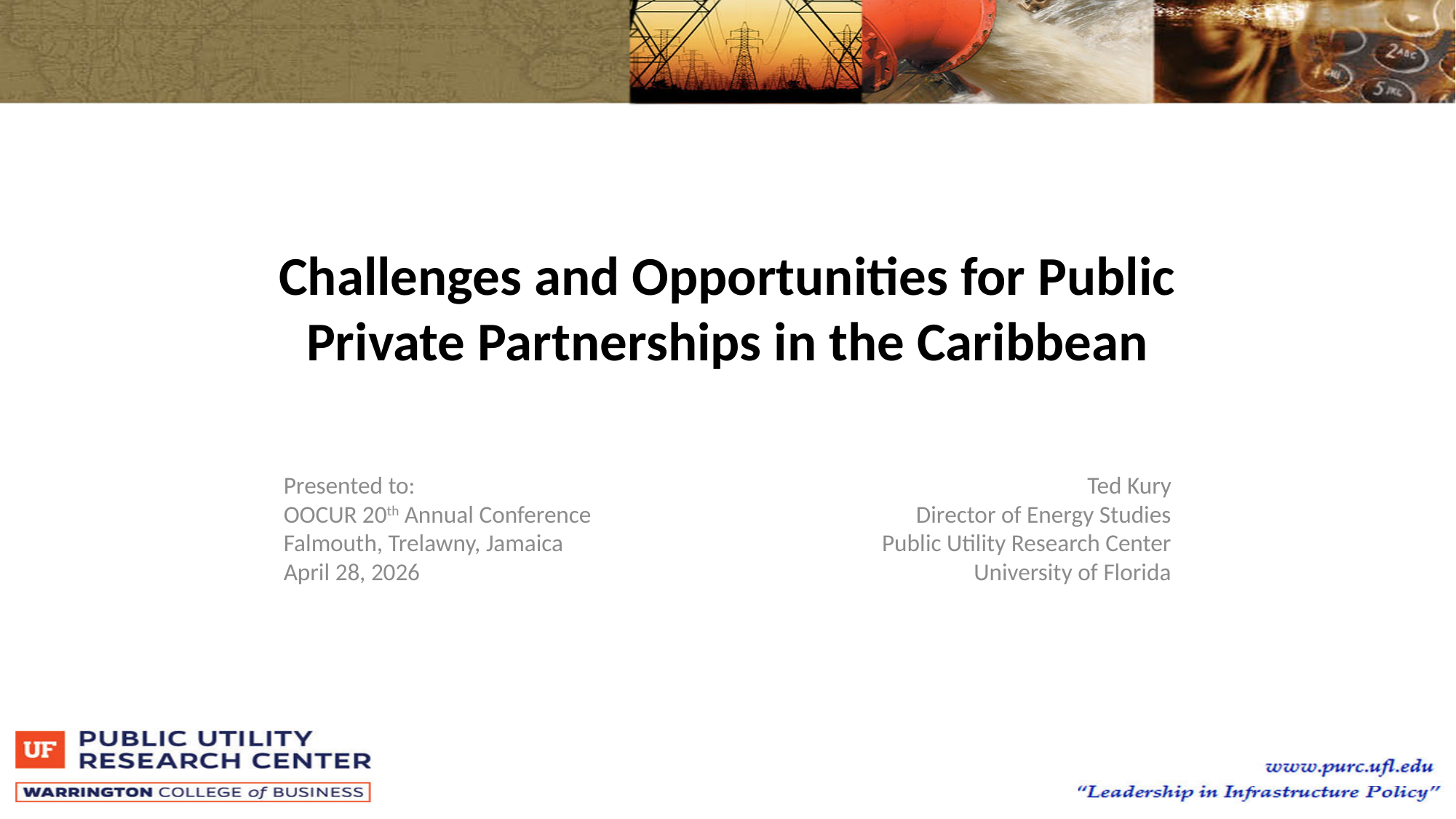

# Challenges and Opportunities for Public Private Partnerships in the Caribbean
Presented to:
OOCUR 20th Annual Conference
Falmouth, Trelawny, Jamaica
April 28, 2026
Ted Kury
Director of Energy Studies
Public Utility Research Center
University of Florida